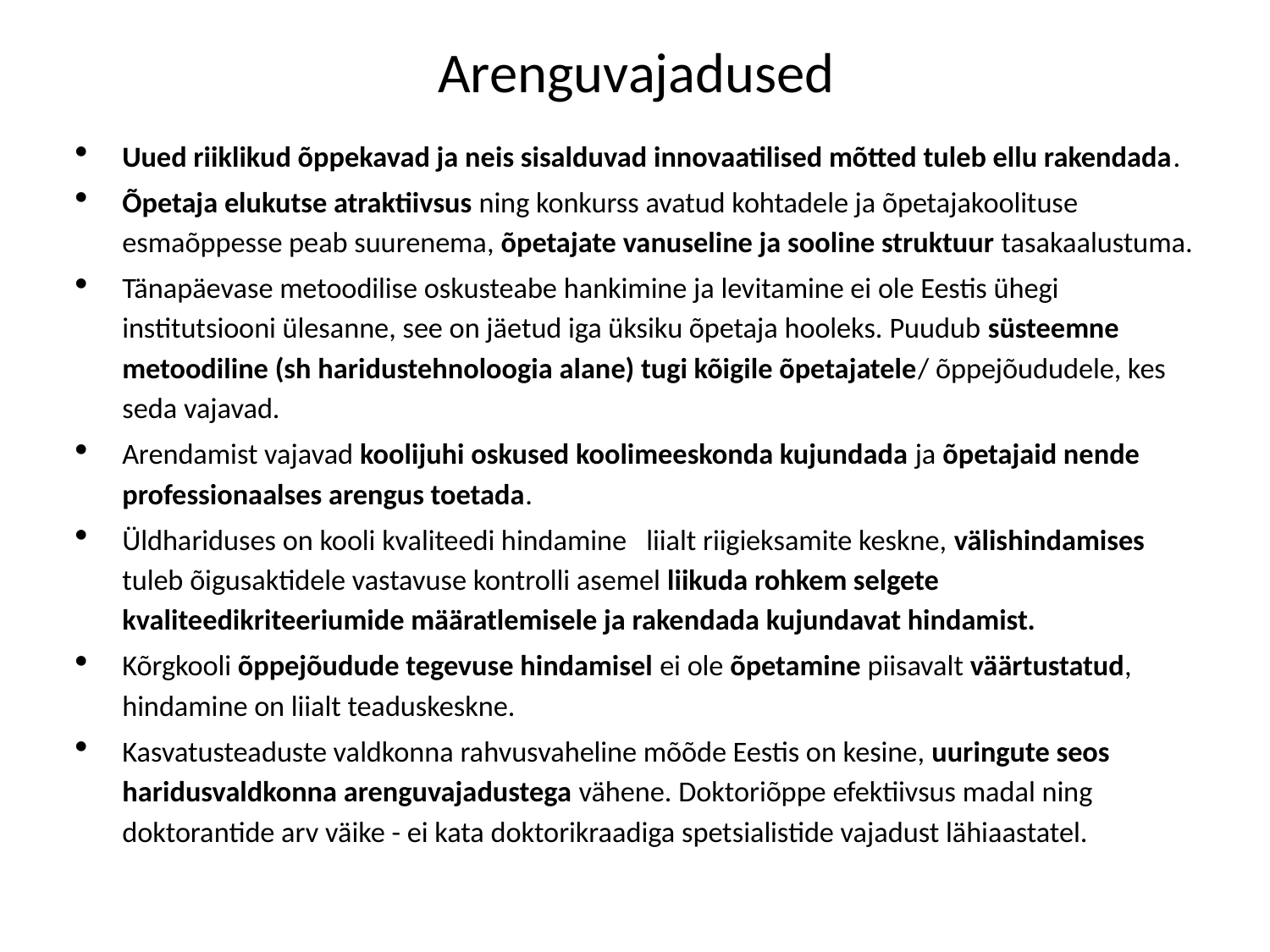

# Arenguvajadused
Uued riiklikud õppekavad ja neis sisalduvad innovaatilised mõtted tuleb ellu rakendada.
Õpetaja elukutse atraktiivsus ning konkurss avatud kohtadele ja õpetajakoolituse esmaõppesse peab suurenema, õpetajate vanuseline ja sooline struktuur tasakaalustuma.
Tänapäevase metoodilise oskusteabe hankimine ja levitamine ei ole Eestis ühegi institutsiooni ülesanne, see on jäetud iga üksiku õpetaja hooleks. Puudub süsteemne metoodiline (sh haridustehnoloogia alane) tugi kõigile õpetajatele/ õppejõududele, kes seda vajavad.
Arendamist vajavad koolijuhi oskused koolimeeskonda kujundada ja õpetajaid nende professionaalses arengus toetada.
Üldhariduses on kooli kvaliteedi hindamine   liialt riigieksamite keskne, välishindamises tuleb õigusaktidele vastavuse kontrolli asemel liikuda rohkem selgete kvaliteedikriteeriumide määratlemisele ja rakendada kujundavat hindamist.
Kõrgkooli õppejõudude tegevuse hindamisel ei ole õpetamine piisavalt väärtustatud, hindamine on liialt teaduskeskne.
Kasvatusteaduste valdkonna rahvusvaheline mõõde Eestis on kesine, uuringute seos haridusvaldkonna arenguvajadustega vähene. Doktoriõppe efektiivsus madal ning doktorantide arv väike - ei kata doktorikraadiga spetsialistide vajadust lähiaastatel.